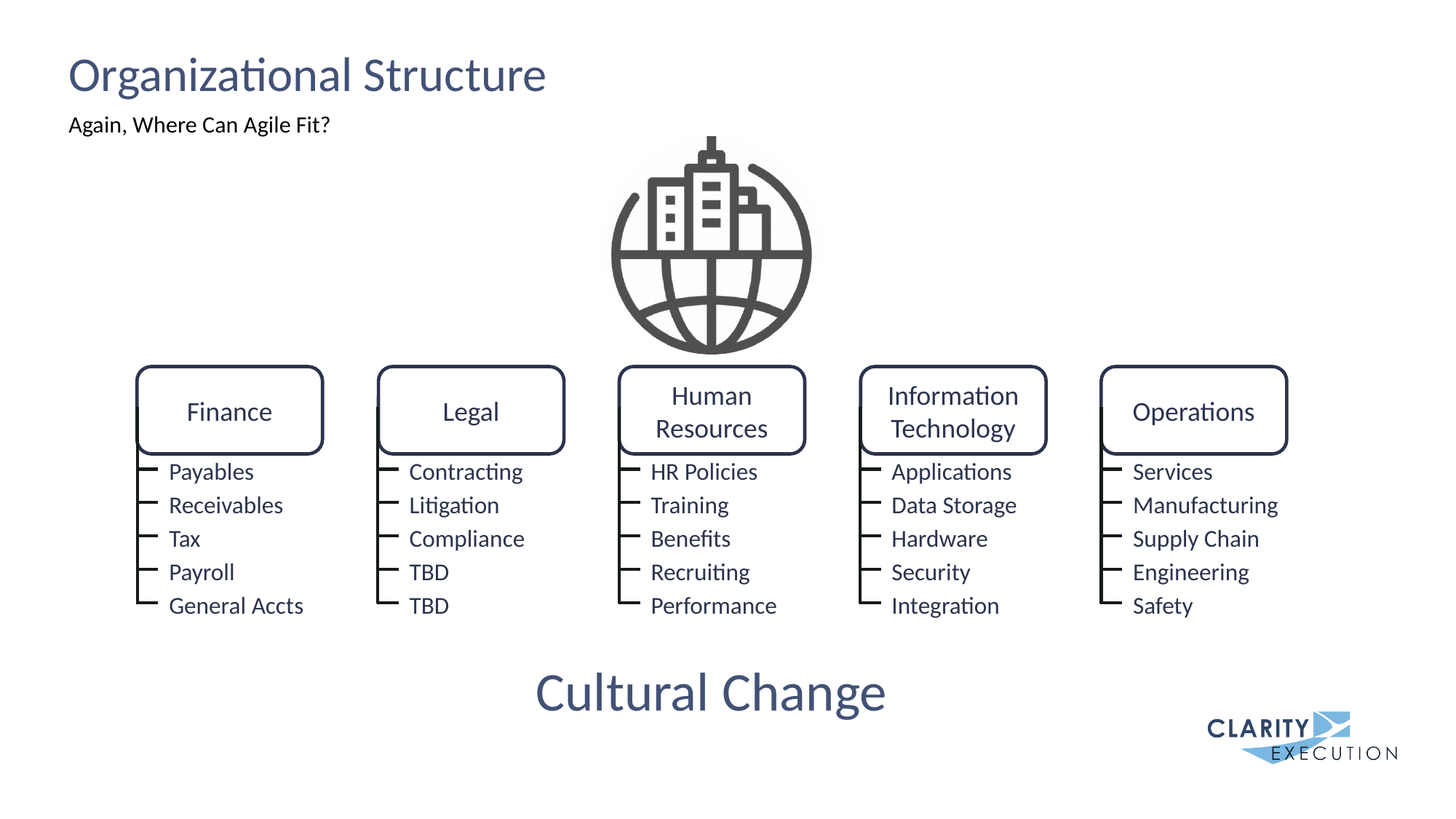

# Organizational Structure
Again, Where Can Agile Fit?

Finance
Payables
Receivables
Tax
Payroll
General Accts
Legal
Contracting
Litigation
Compliance
TBD
TBD
Human Resources
HR Policies
Training
Benefits
Recruiting
Performance
Information
Technology
Applications
Data Storage
Hardware
Security
Integration
Operations
Services
Manufacturing
Supply Chain
Engineering
Safety
Cultural Change